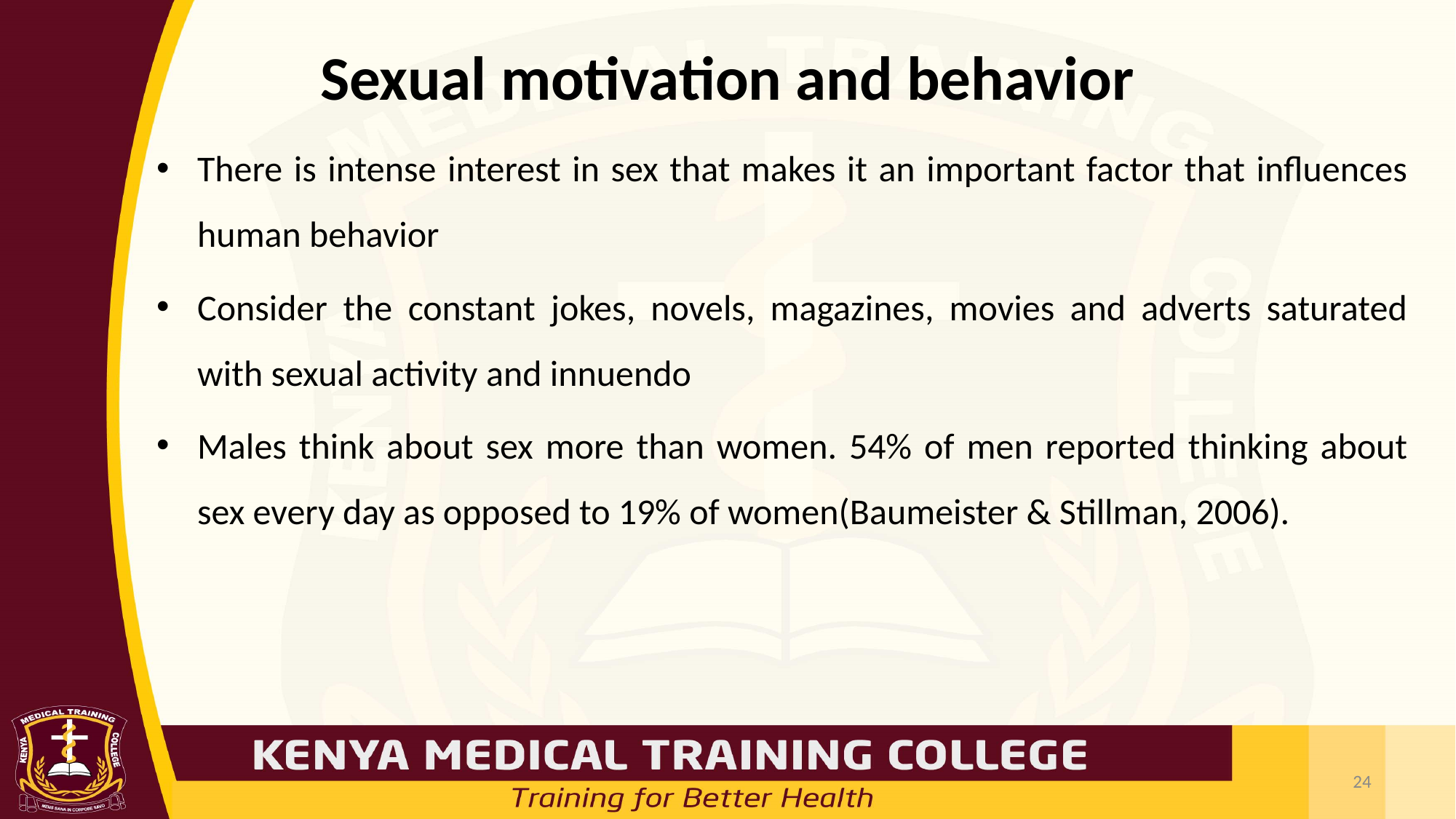

# Sexual motivation and behavior
There is intense interest in sex that makes it an important factor that influences human behavior
Consider the constant jokes, novels, magazines, movies and adverts saturated with sexual activity and innuendo
Males think about sex more than women. 54% of men reported thinking about sex every day as opposed to 19% of women(Baumeister & Stillman, 2006).
24